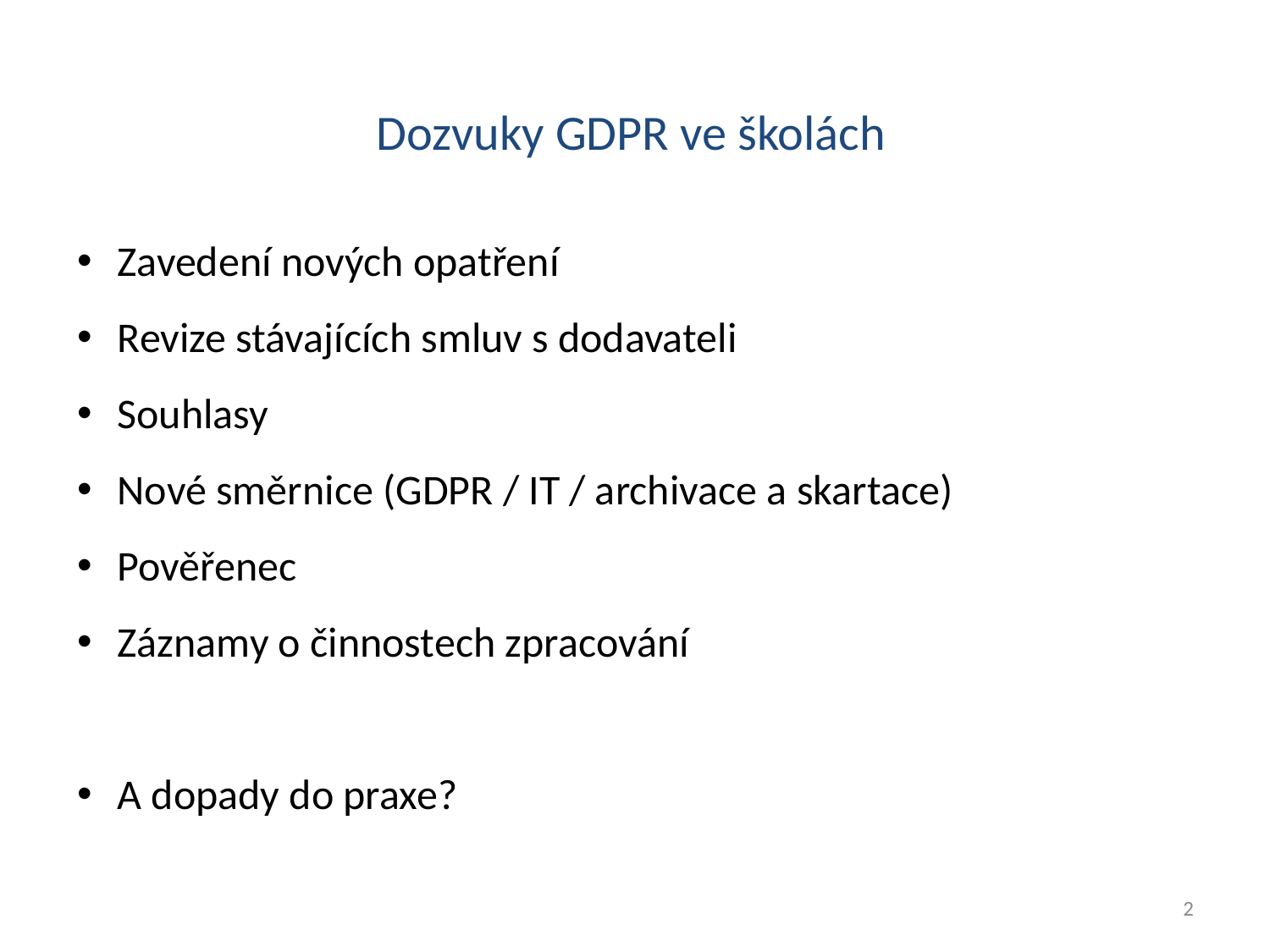

# Dozvuky GDPR ve školách
Zavedení nových opatření
Revize stávajících smluv s dodavateli
Souhlasy
Nové směrnice (GDPR / IT / archivace a skartace)
Pověřenec
Záznamy o činnostech zpracování

A dopady do praxe?

2